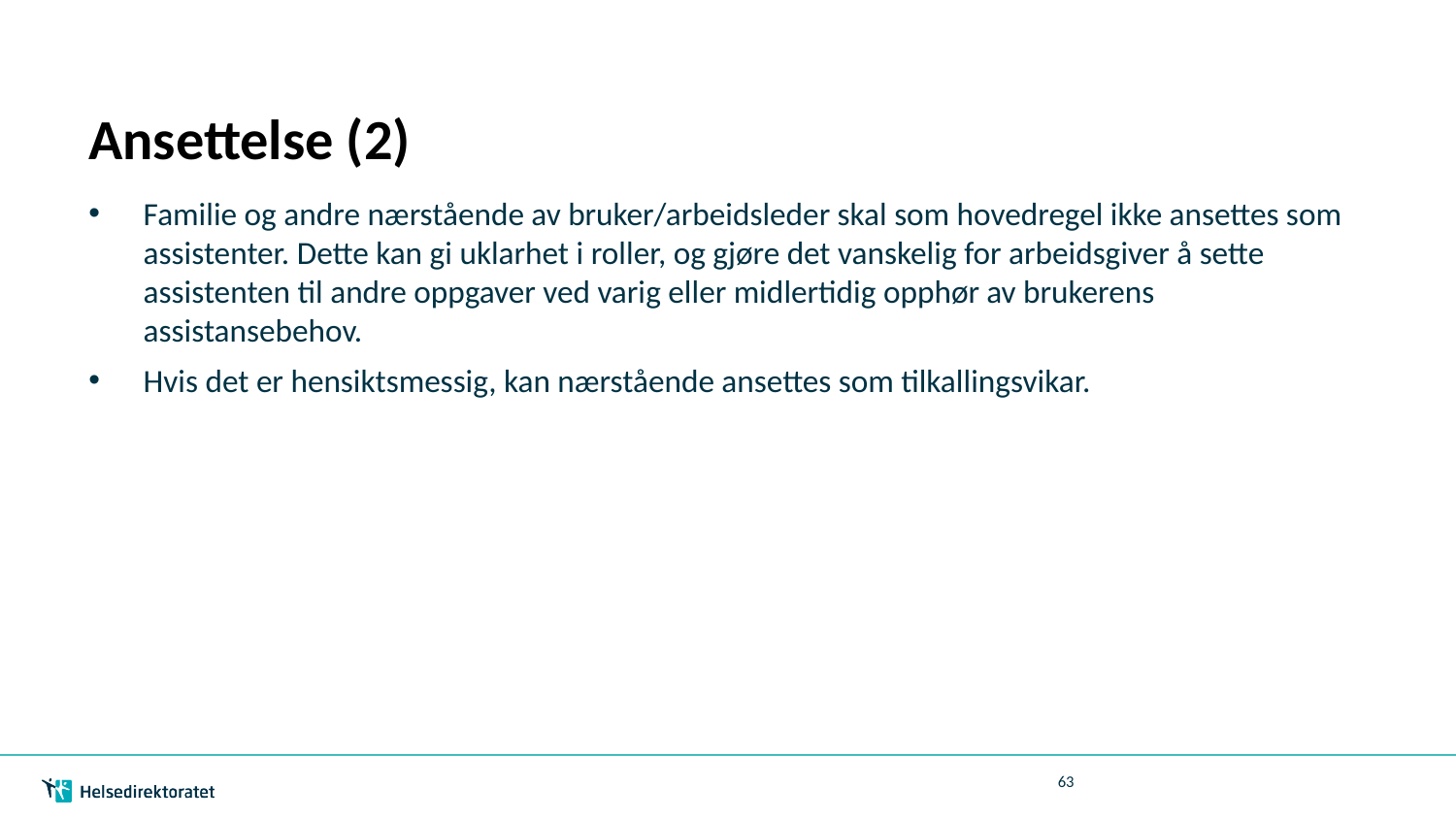

# Ansettelse (2)
Familie og andre nærstående av bruker/arbeidsleder skal som hovedregel ikke ansettes som assistenter. Dette kan gi uklarhet i roller, og gjøre det vanskelig for arbeidsgiver å sette assistenten til andre oppgaver ved varig eller midlertidig opphør av brukerens assistansebehov.
Hvis det er hensiktsmessig, kan nærstående ansettes som tilkallingsvikar.
63